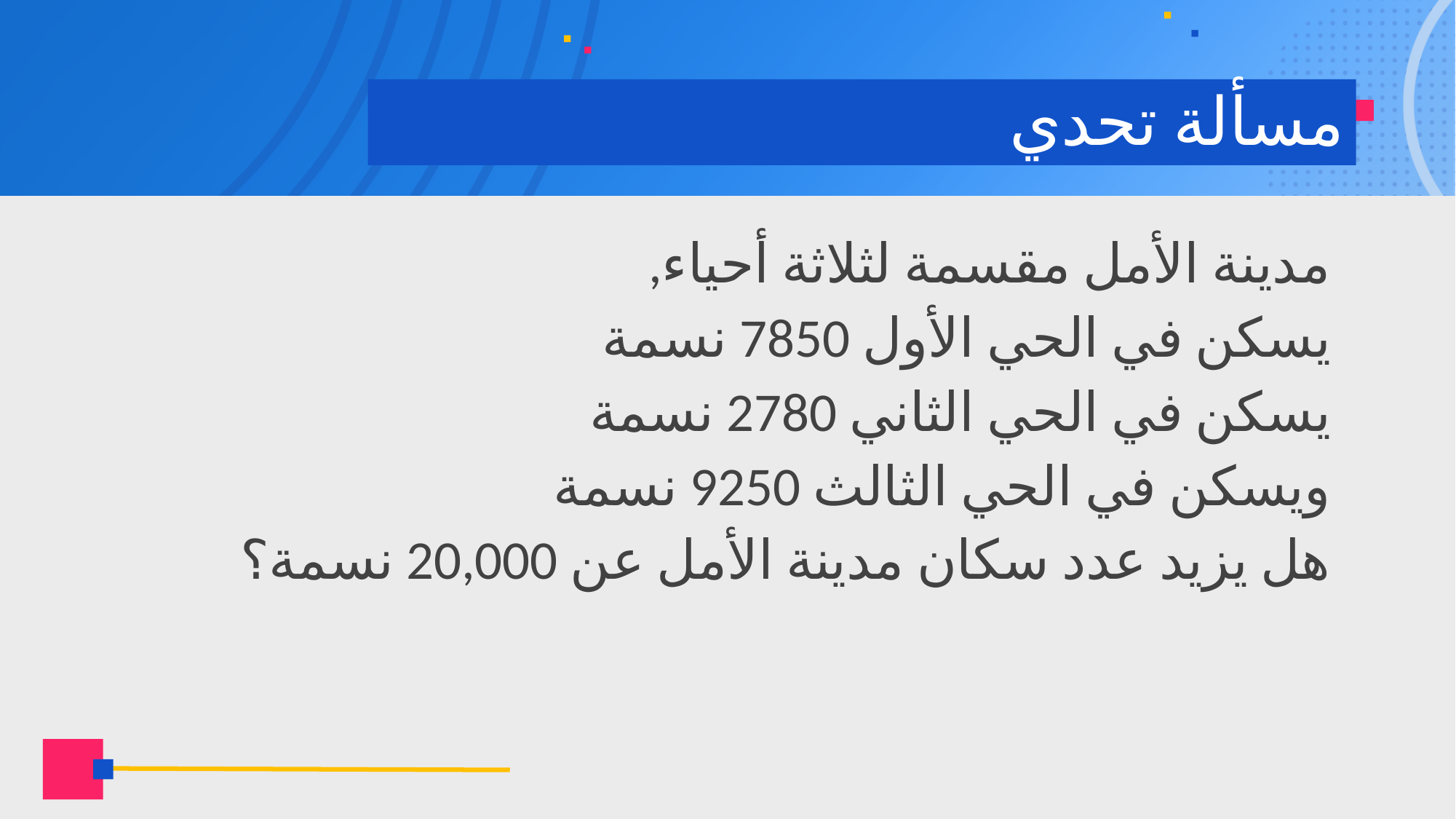

# مسألة تحدي
مدينة الأمل مقسمة لثلاثة أحياء,
يسكن في الحي الأول 7850 نسمة
يسكن في الحي الثاني 2780 نسمة
ويسكن في الحي الثالث 9250 نسمة
هل يزيد عدد سكان مدينة الأمل عن 20,000 نسمة؟